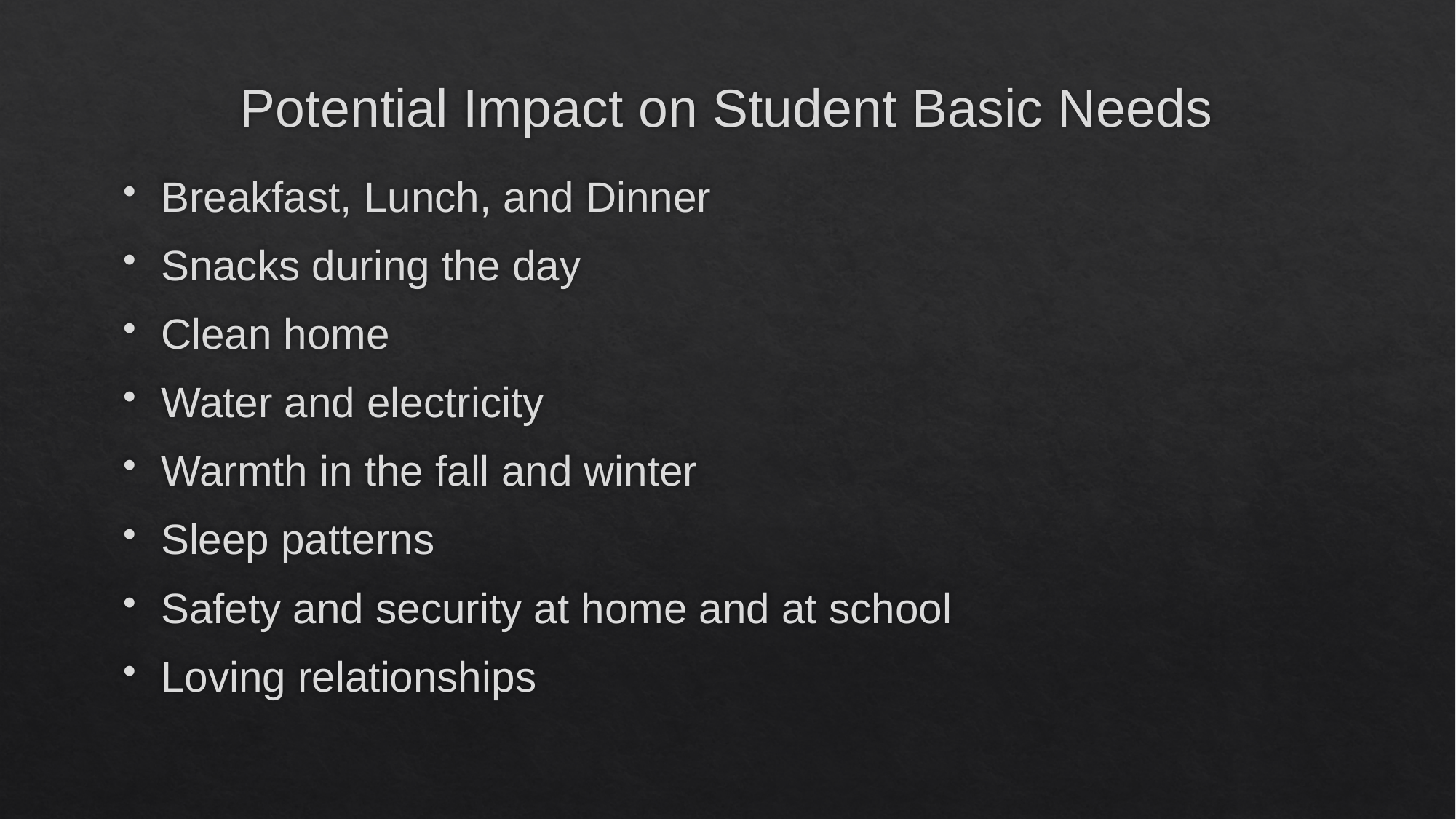

# Potential Impact on Student Basic Needs
Breakfast, Lunch, and Dinner
Snacks during the day
Clean home
Water and electricity
Warmth in the fall and winter
Sleep patterns
Safety and security at home and at school
Loving relationships